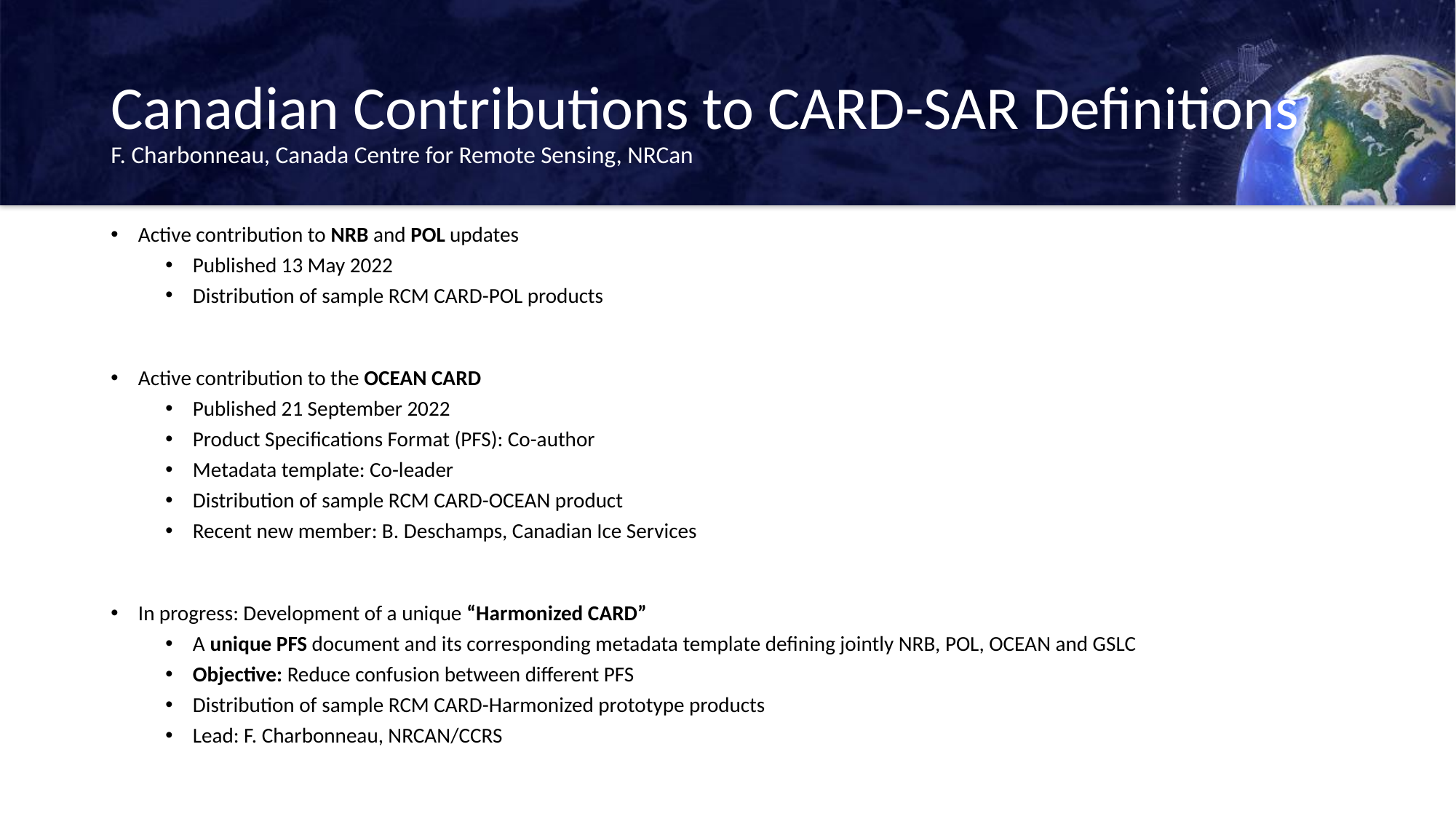

# Canadian Contributions to CARD-SAR Definitions F. Charbonneau, Canada Centre for Remote Sensing, NRCan
Active contribution to NRB and POL updates
Published 13 May 2022
Distribution of sample RCM CARD-POL products

Active contribution to the OCEAN CARD
Published 21 September 2022
Product Specifications Format (PFS): Co-author
Metadata template: Co-leader
Distribution of sample RCM CARD-OCEAN product
Recent new member: B. Deschamps, Canadian Ice Services

In progress: Development of a unique “Harmonized CARD”
A unique PFS document and its corresponding metadata template defining jointly NRB, POL, OCEAN and GSLC
Objective: Reduce confusion between different PFS
Distribution of sample RCM CARD-Harmonized prototype products
Lead: F. Charbonneau, NRCAN/CCRS